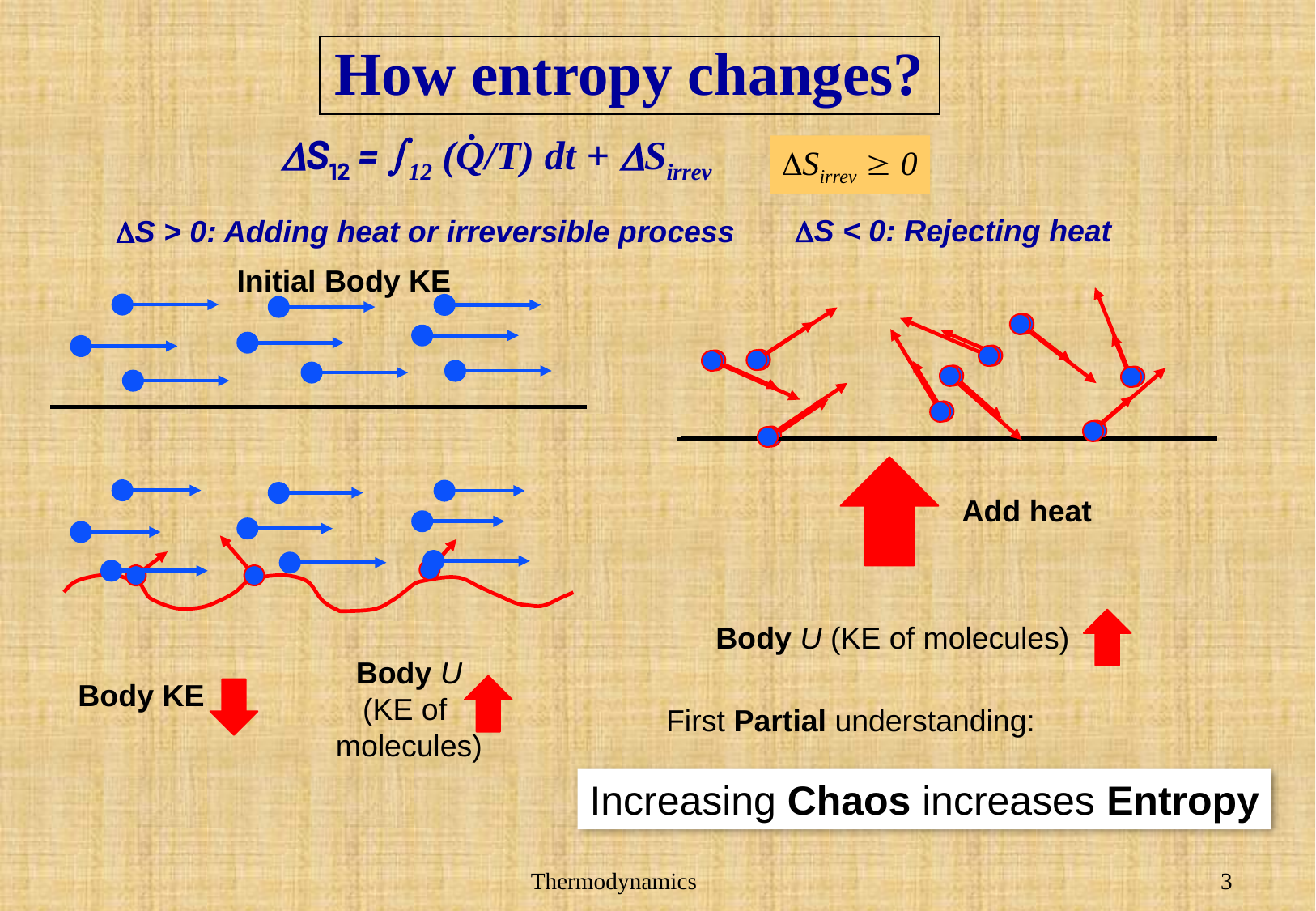

# How entropy changes?
ΔS12 = ∫12 (Q̇/T) dt + ΔSirrev
ΔSirrev ≥ 0
ΔS < 0: Rejecting heat
ΔS > 0: Adding heat or irreversible process
Initial Body KE

Add heat

Body U (KE of molecules)
Body U
(KE of
molecules)
Body KE

First Partial understanding:
Increasing Chaos increases Entropy